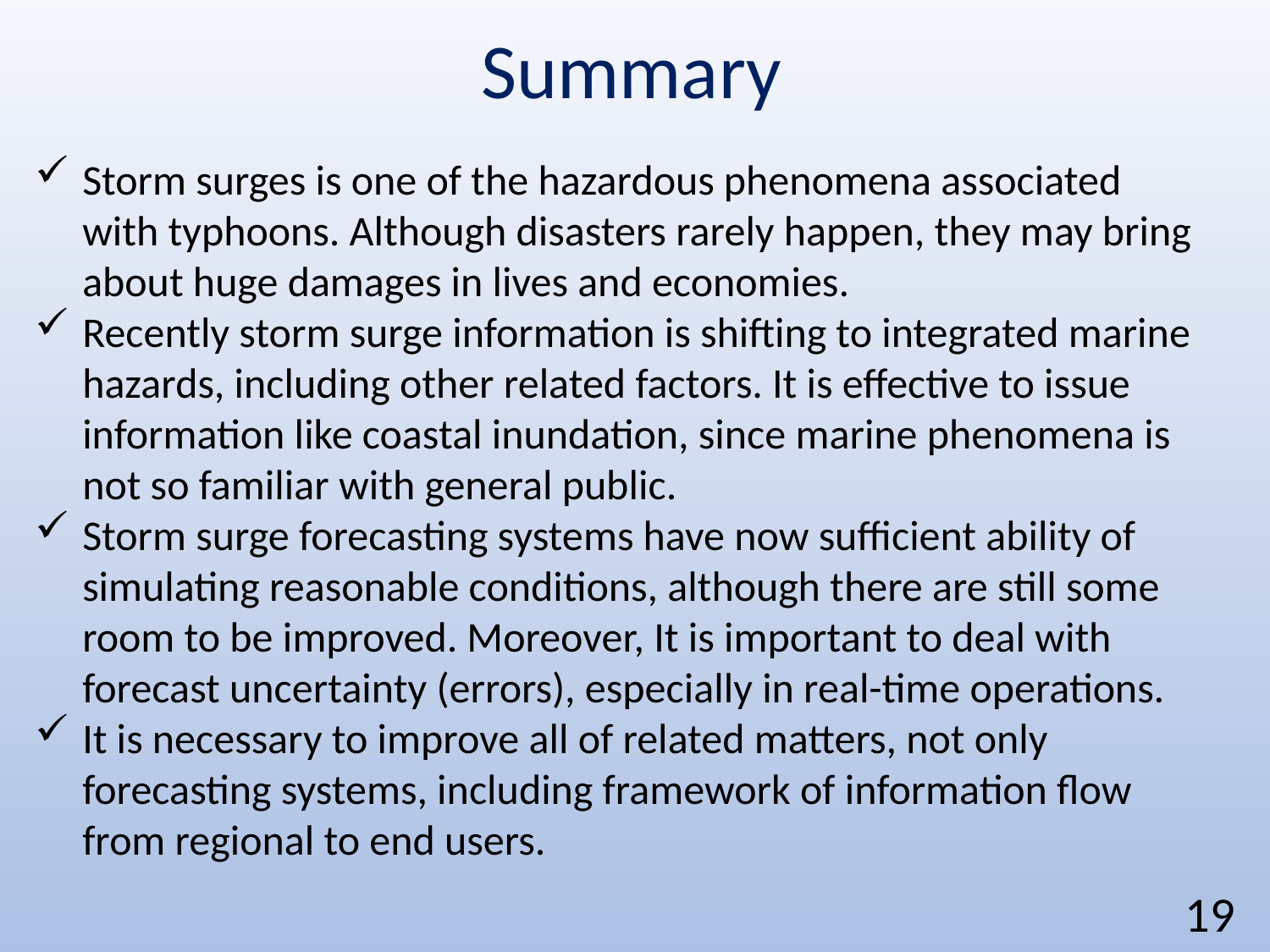

# Summary
Storm surges is one of the hazardous phenomena associated with typhoons. Although disasters rarely happen, they may bring about huge damages in lives and economies.
Recently storm surge information is shifting to integrated marine hazards, including other related factors. It is effective to issue information like coastal inundation, since marine phenomena is not so familiar with general public.
Storm surge forecasting systems have now sufficient ability of simulating reasonable conditions, although there are still some room to be improved. Moreover, It is important to deal with forecast uncertainty (errors), especially in real-time operations.
It is necessary to improve all of related matters, not only forecasting systems, including framework of information flow from regional to end users.
19